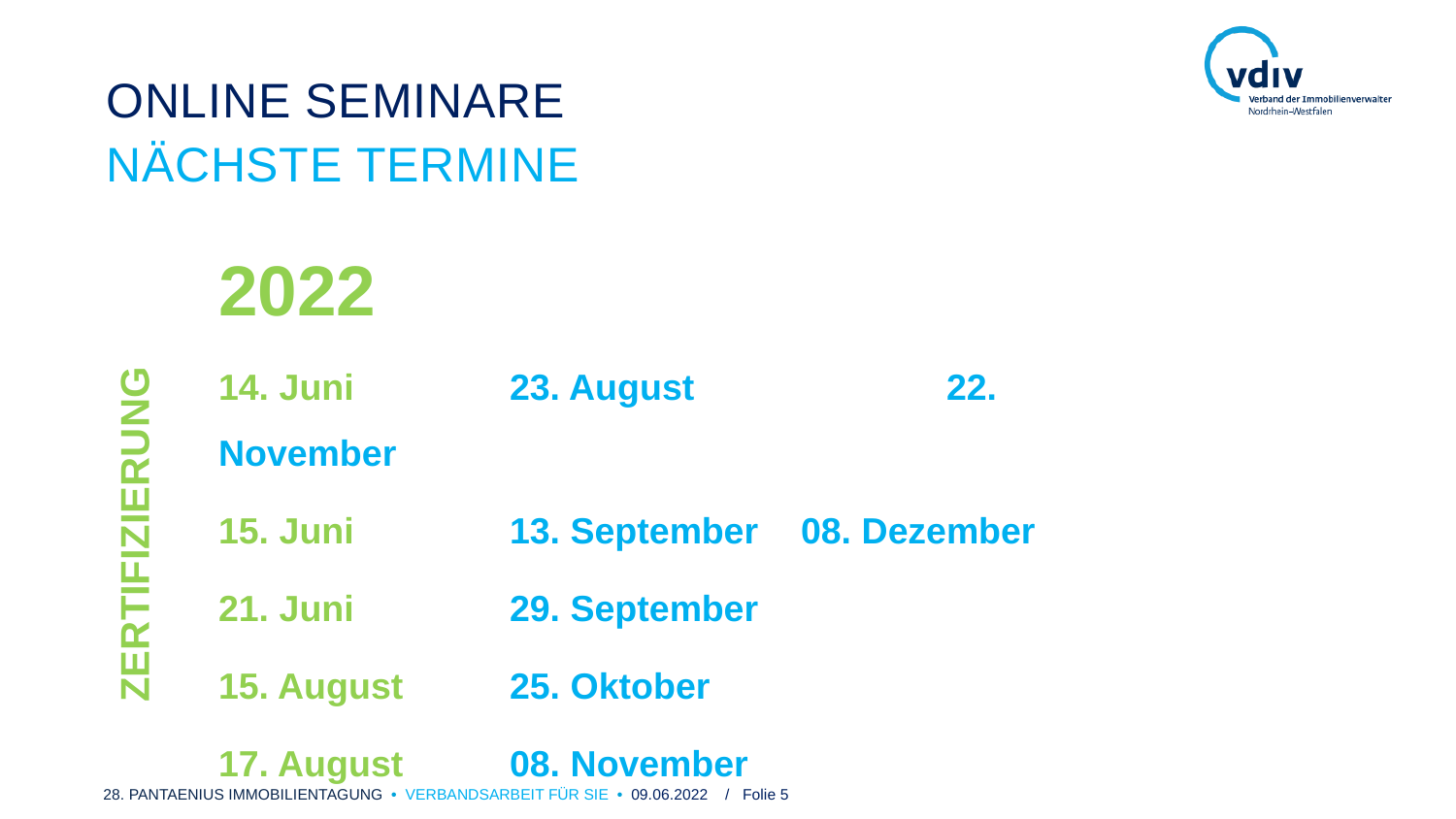

ONLINE SEMINARE
NÄCHSTE TERMINE
2022
14. Juni		23. August		22. November
15. Juni		13. September	08. Dezember
21. Juni		29. September
15. August	25. Oktober
17. August	08. November
ZERTIFIZIERUNG